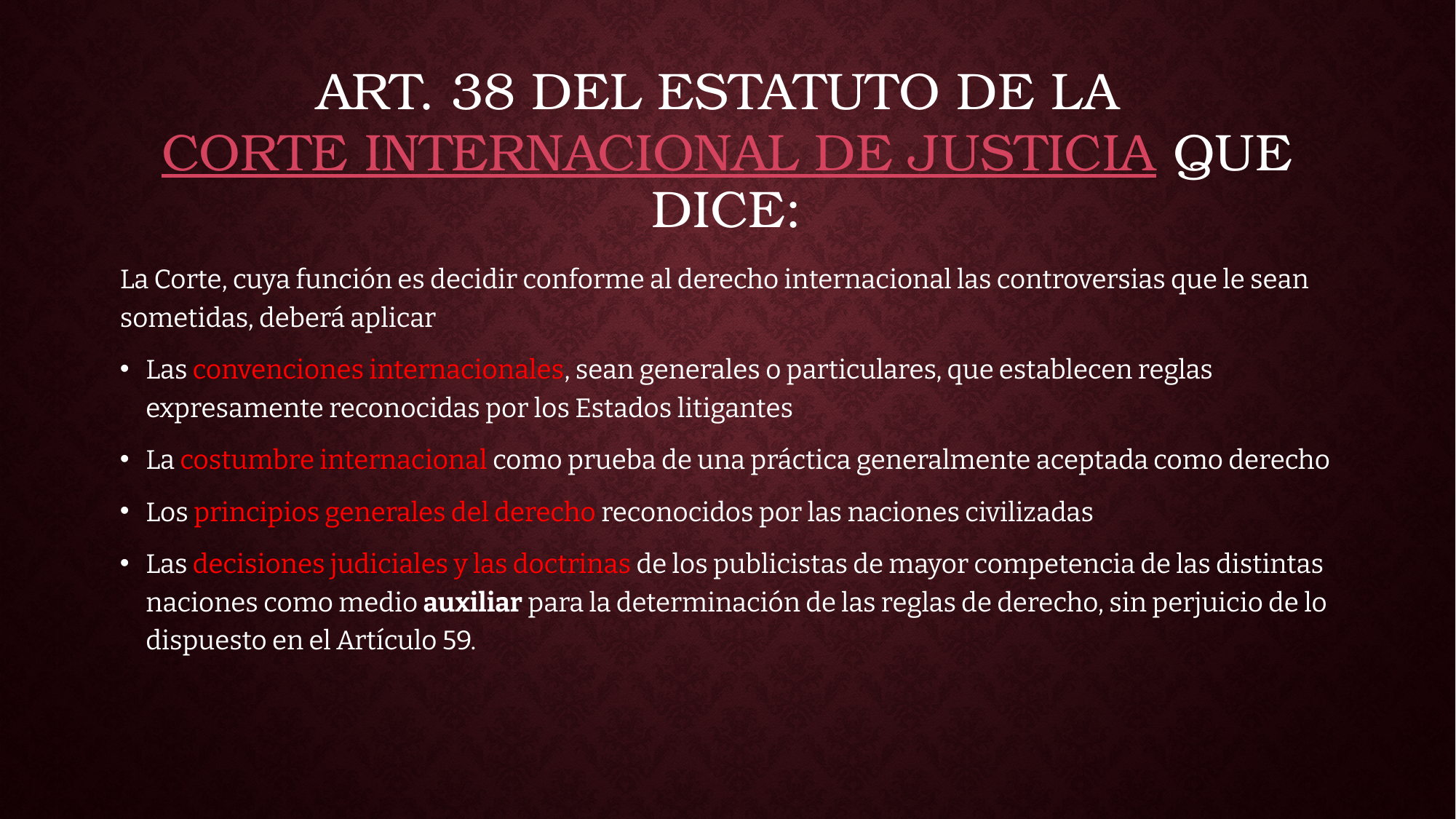

# art. 38 del Estatuto de la Corte Internacional de Justicia que dice:
La Corte, cuya función es decidir conforme al derecho internacional las controversias que le sean sometidas, deberá aplicar
Las convenciones internacionales, sean generales o particulares, que establecen reglas expresamente reconocidas por los Estados litigantes
La costumbre internacional como prueba de una práctica generalmente aceptada como derecho
Los principios generales del derecho reconocidos por las naciones civilizadas
Las decisiones judiciales y las doctrinas de los publicistas de mayor competencia de las distintas naciones como medio auxiliar para la determinación de las reglas de derecho, sin perjuicio de lo dispuesto en el Artículo 59.